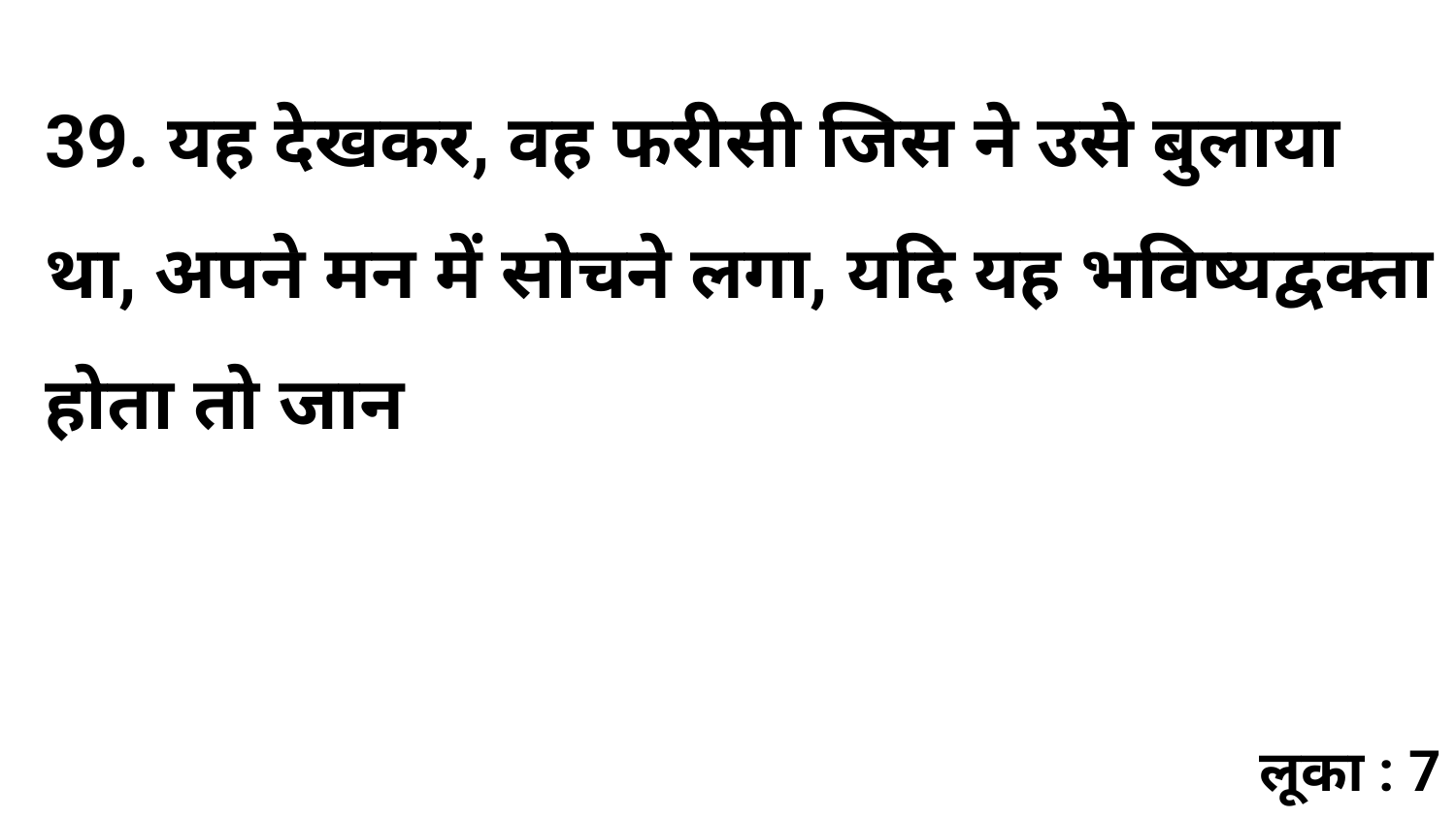

39. यह देखकर, वह फरीसी जिस ने उसे बुलाया था, अपने मन में सोचने लगा, यदि यह भविष्यद्वक्ता होता तो जान
लूका : 7